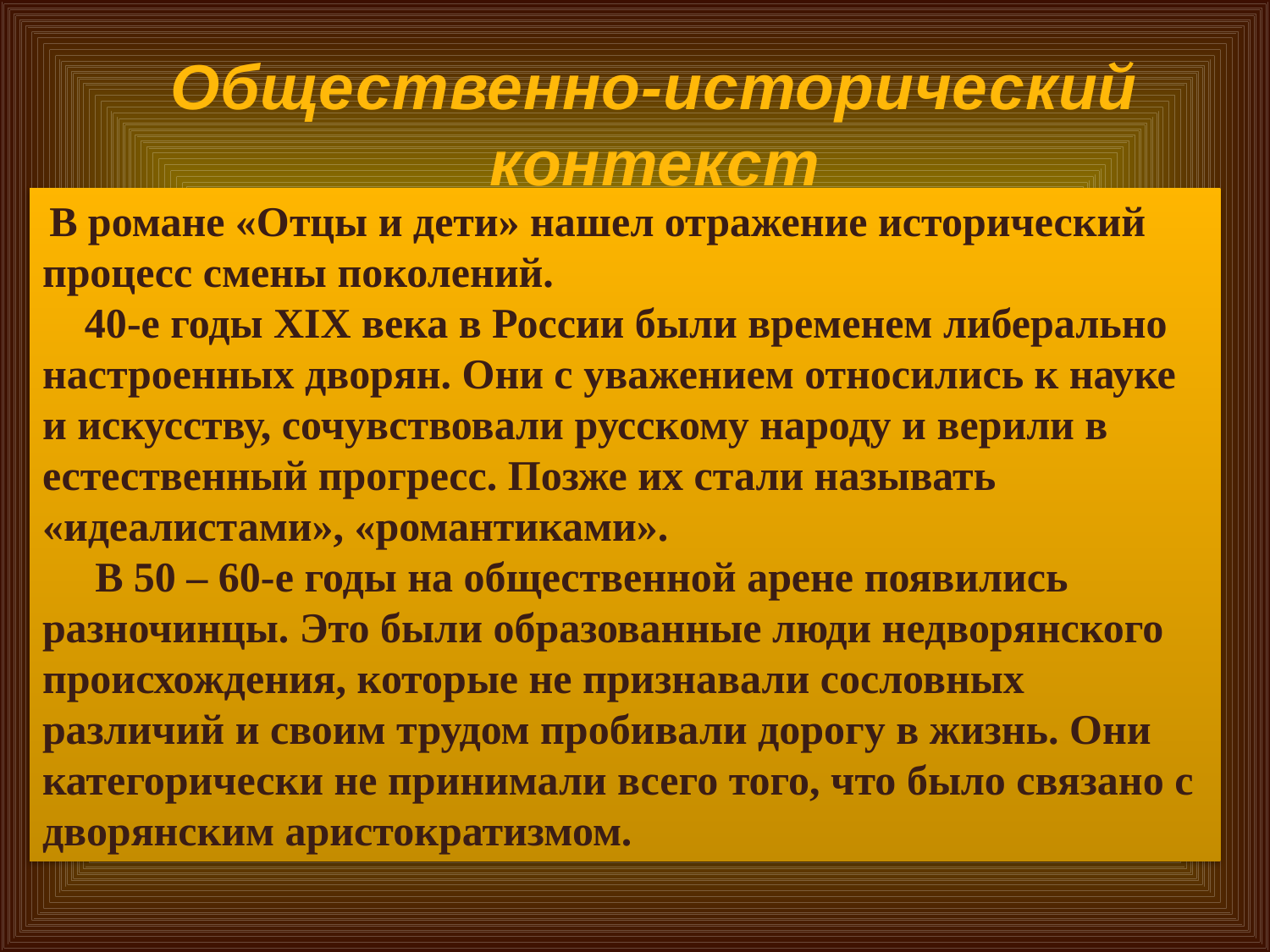

Общественно-исторический контекст
 В романе «Отцы и дети» нашел отражение исторический процесс смены поколений.
    40-е годы XIX века в России были временем либерально настроенных дворян. Они с уважением относились к науке и искусству, сочувствовали русскому народу и верили в естественный прогресс. Позже их стали называть «идеалистами», «романтиками».
     В 50 – 60-е годы на общественной арене появились разночинцы. Это были образованные люди недворянского происхождения, которые не признавали сословных различий и своим трудом пробивали дорогу в жизнь. Они категорически не принимали всего того, что было связано с дворянским аристократизмом.